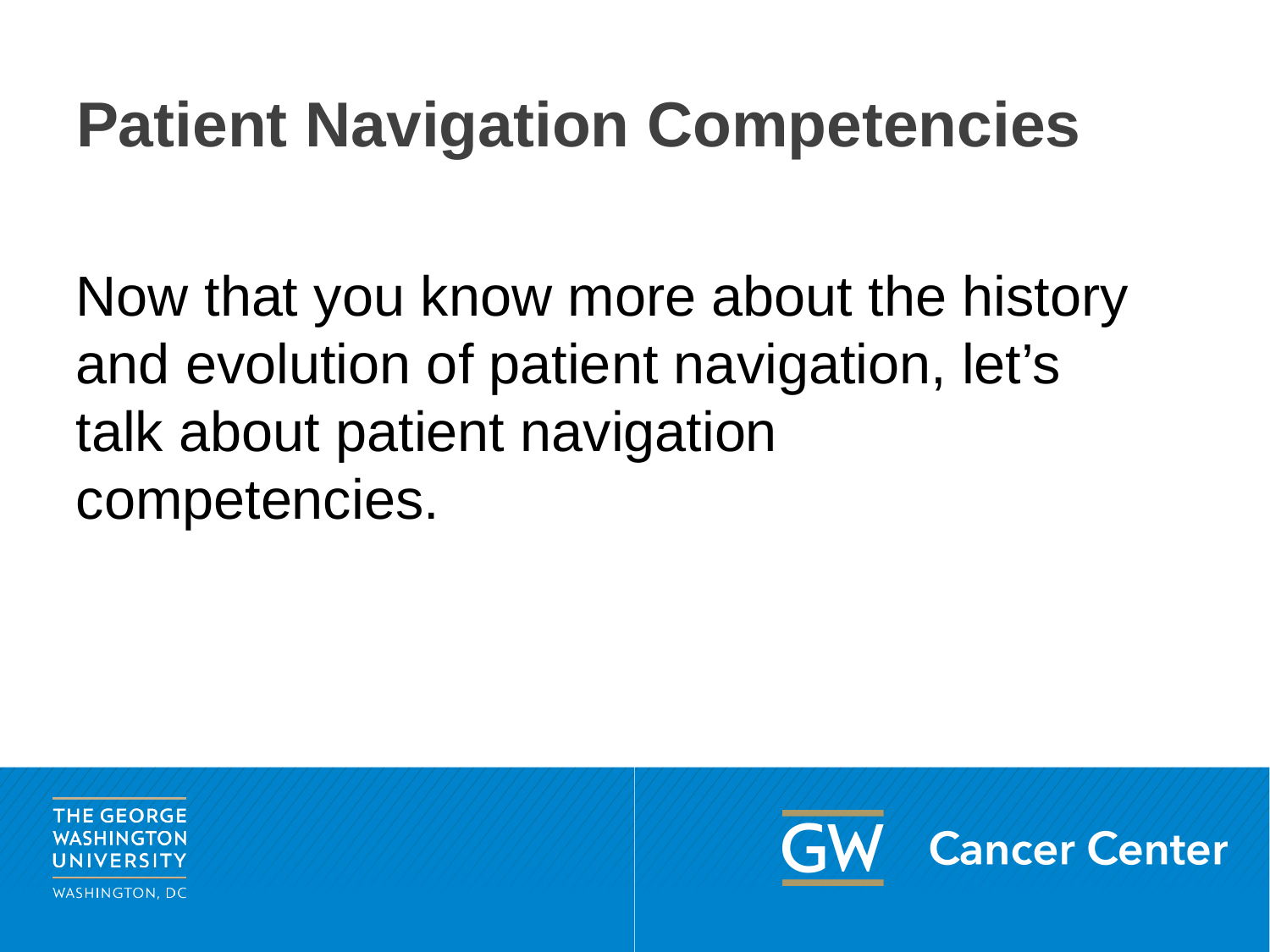

# Patient Navigation Competencies
Now that you know more about the history and evolution of patient navigation, let’s talk about patient navigation competencies.